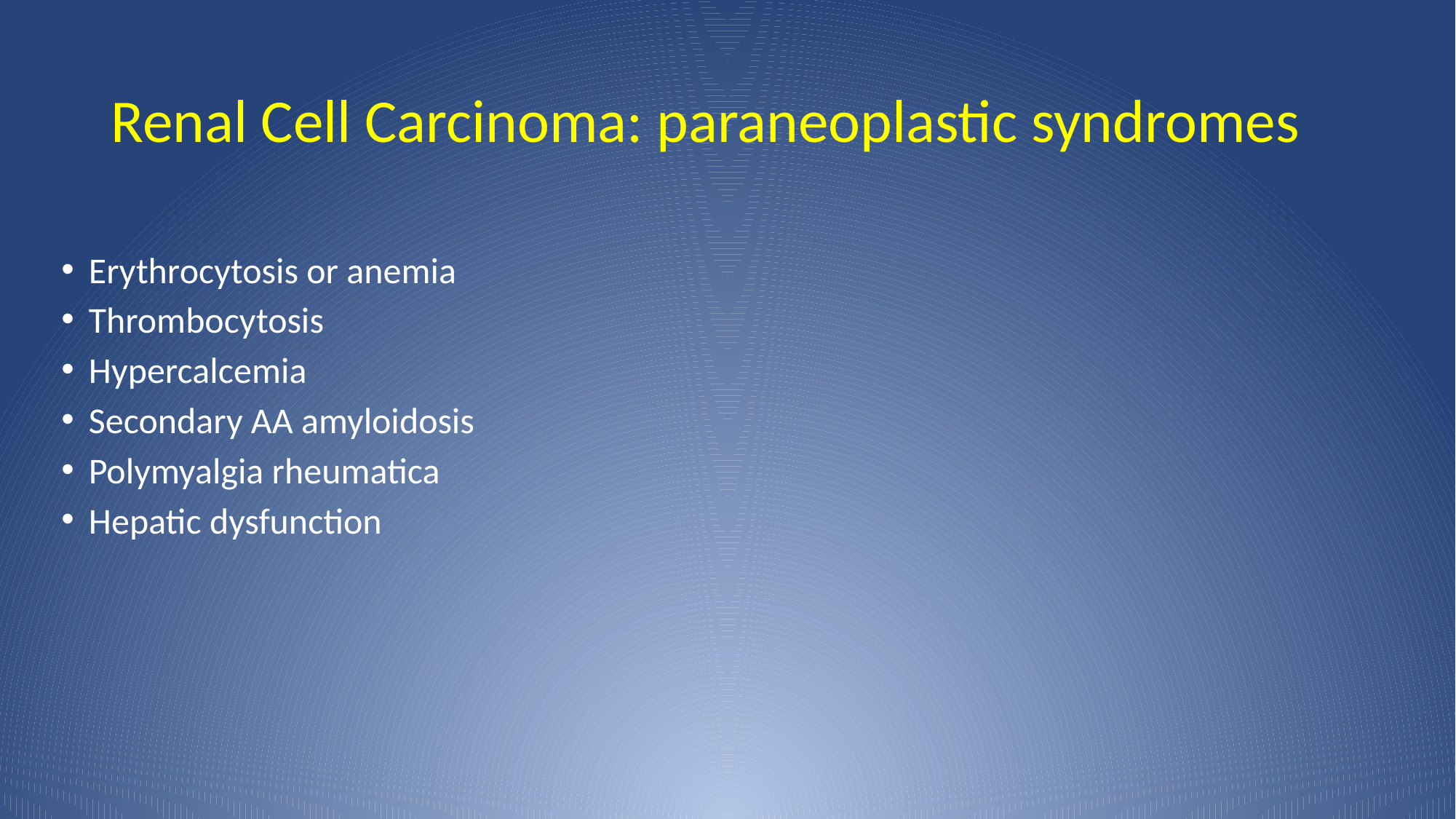

# Renal Cell Carcinoma: paraneoplastic syndromes

Erythrocytosis or anemia
Thrombocytosis
Hypercalcemia
Secondary AA amyloidosis
Polymyalgia rheumatica
Hepatic dysfunction